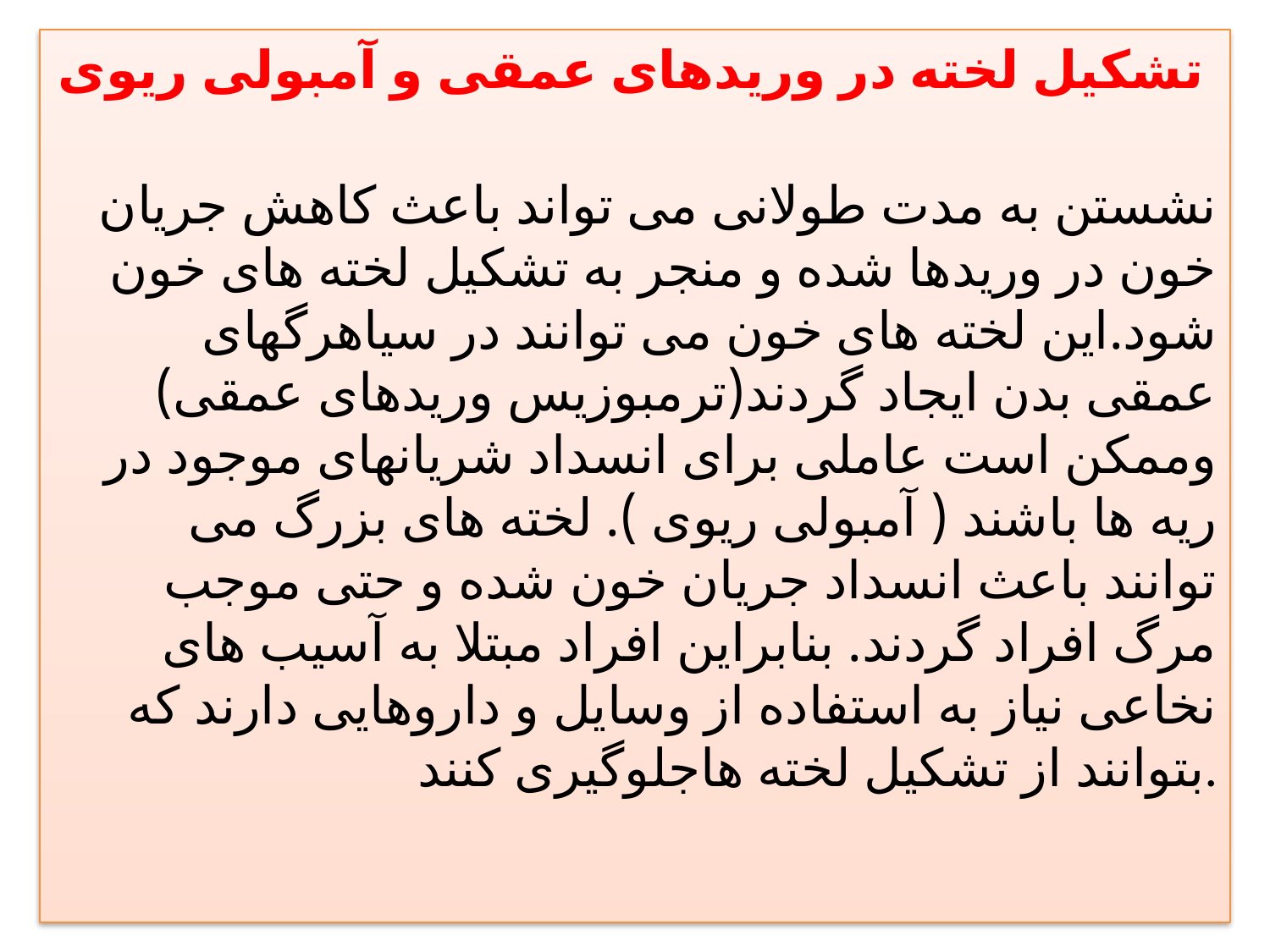

تشکيل لخته در وريدهای عمقی و آمبولی ريوی
نشستن به مدت طولانی می تواند باعث کاهش جريان خون در وريدها شده و منجر به تشکيل لخته های خون شود.این لخته های خون می توانند در سياهرگهای عمقی بدن ايجاد گردند(ترمبوزيس وریدهای عمقی) وممکن است عاملی برای انسداد شريانهای موجود در ريه ها باشند ( آمبولی ريوی ). لخته های بزرگ می توانند باعث انسداد جريان خون شده و حتی موجب مرگ افراد گردند. بنابراين افراد مبتلا به آسيب های نخاعی نياز به استفاده از وسايل و داروهايی دارند که بتوانند از تشکيل لخته هاجلوگيری کنند.